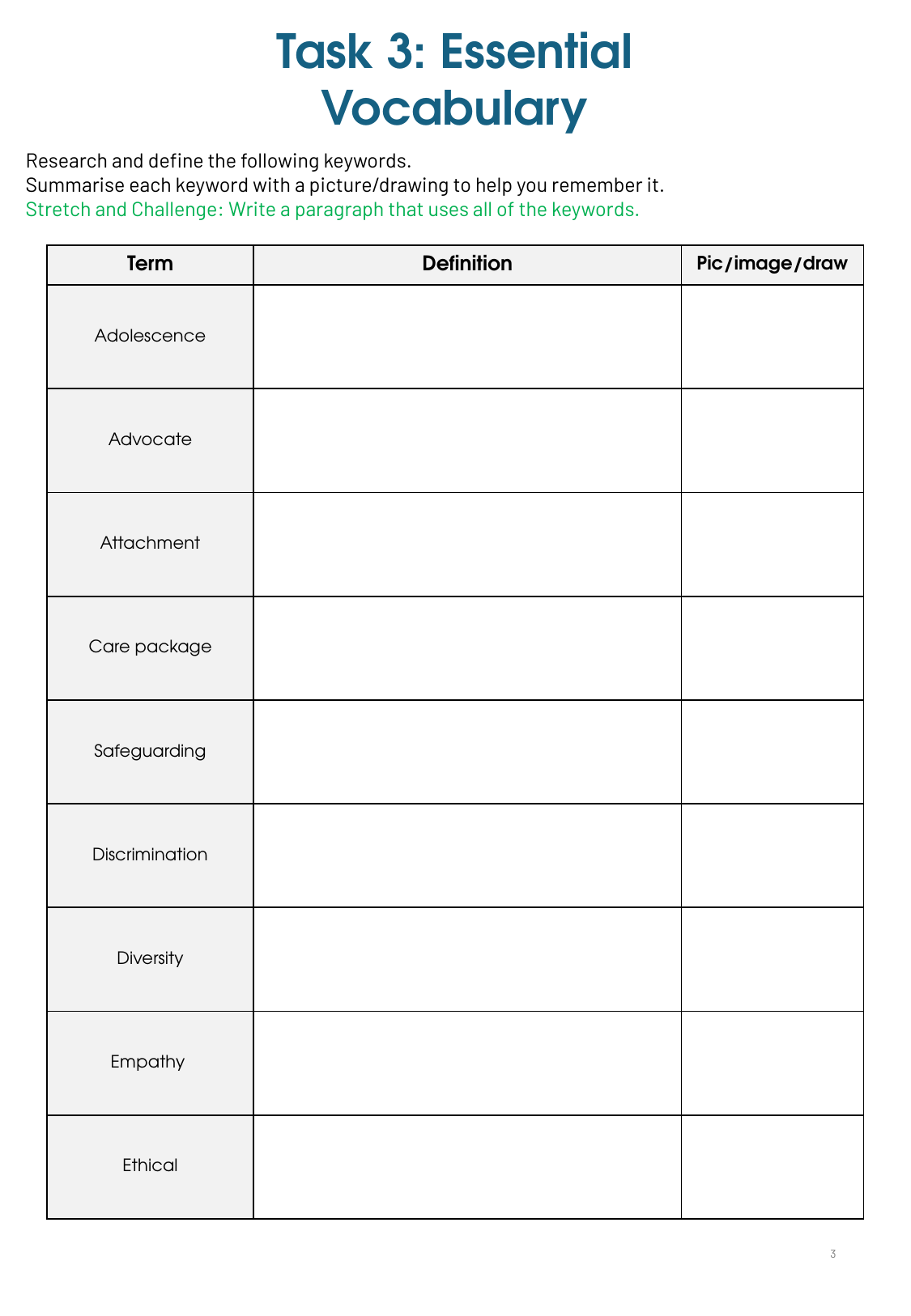

Task 3: Essential Vocabulary
Research and define the following keywords.
Summarise each keyword with a picture/drawing to help you remember it.
Stretch and Challenge: Write a paragraph that uses all of the keywords.
| Term | Definition | Pic/image/draw |
| --- | --- | --- |
| Adolescence |  |  |
| Advocate |  |  |
| Attachment |  |  |
| Care package |  |  |
| Safeguarding |  |  |
| Discrimination |  |  |
| Diversity |  |  |
| Empathy |  |  |
| Ethical |  |  |
3